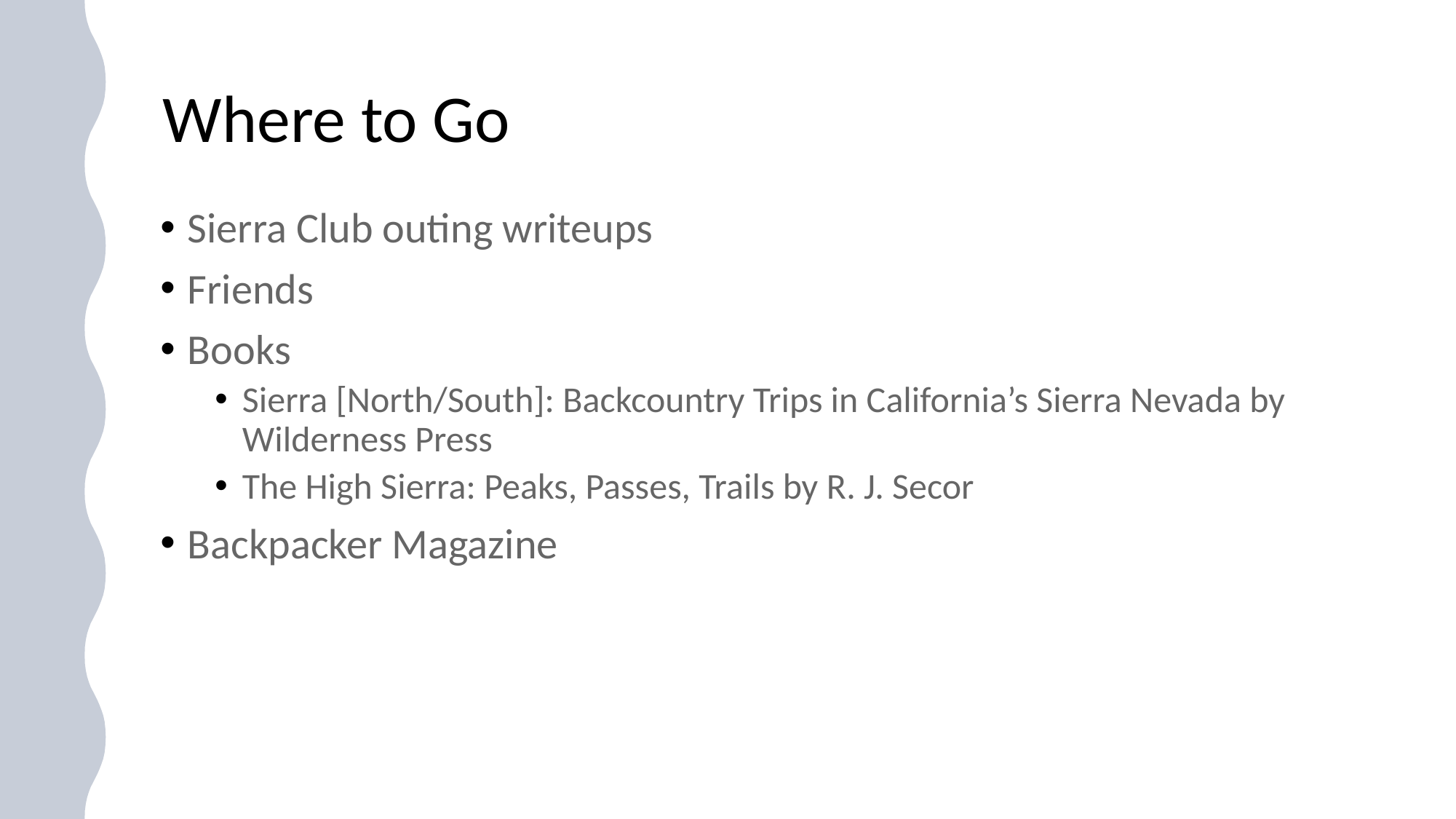

# Where to Go
Sierra Club outing writeups
Friends
Books
Sierra [North/South]: Backcountry Trips in California’s Sierra Nevada by Wilderness Press
The High Sierra: Peaks, Passes, Trails by R. J. Secor
Backpacker Magazine